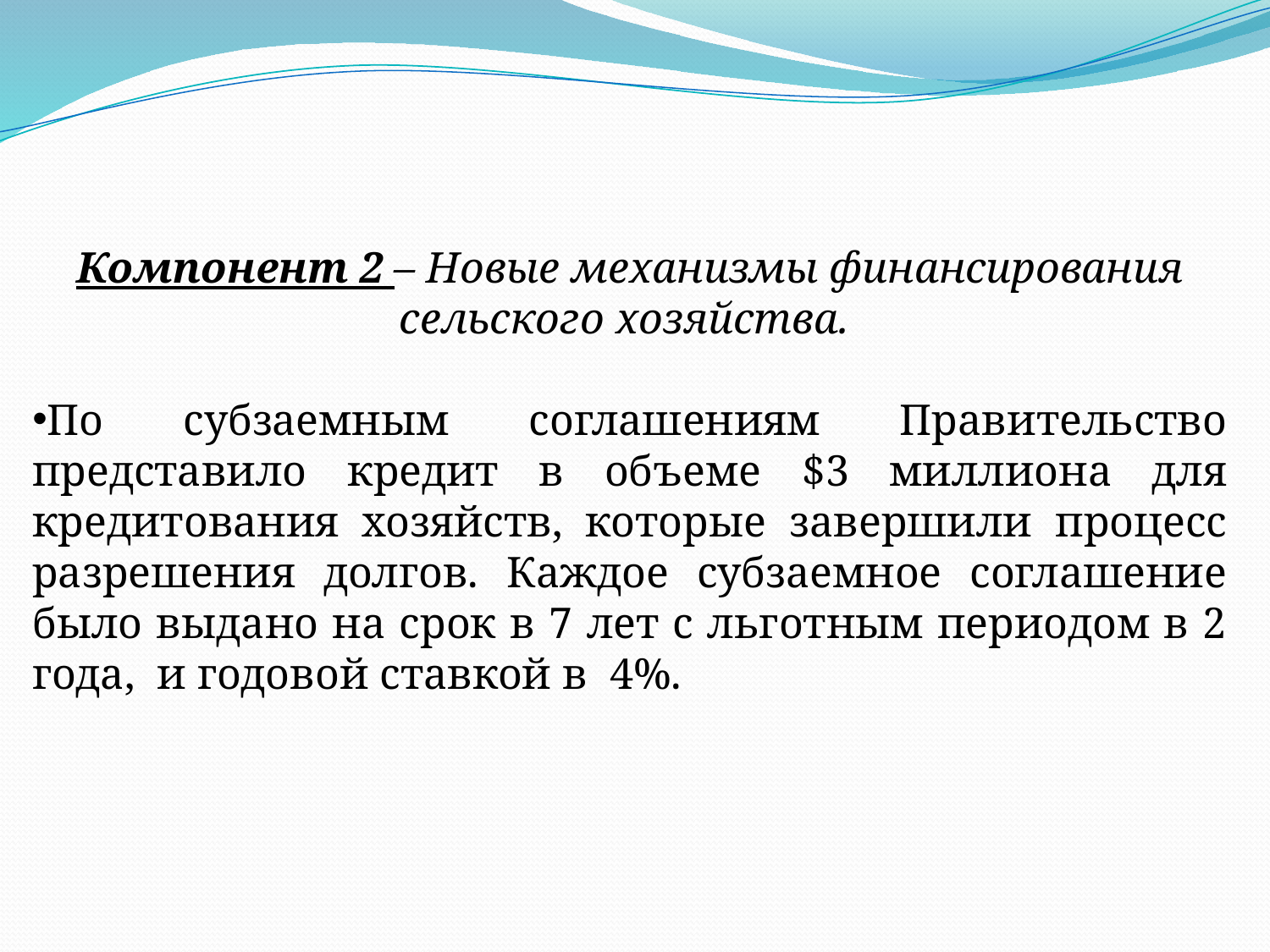

Компонент 2 – Новые механизмы финансирования сельского хозяйства.

По субзаемным соглашениям Правительство представило кредит в объеме $3 миллиона для кредитования хозяйств, которые завершили процесс разрешения долгов. Каждое субзаемное соглашение было выдано на срок в 7 лет с льготным периодом в 2 года,  и годовой ставкой в  4%.